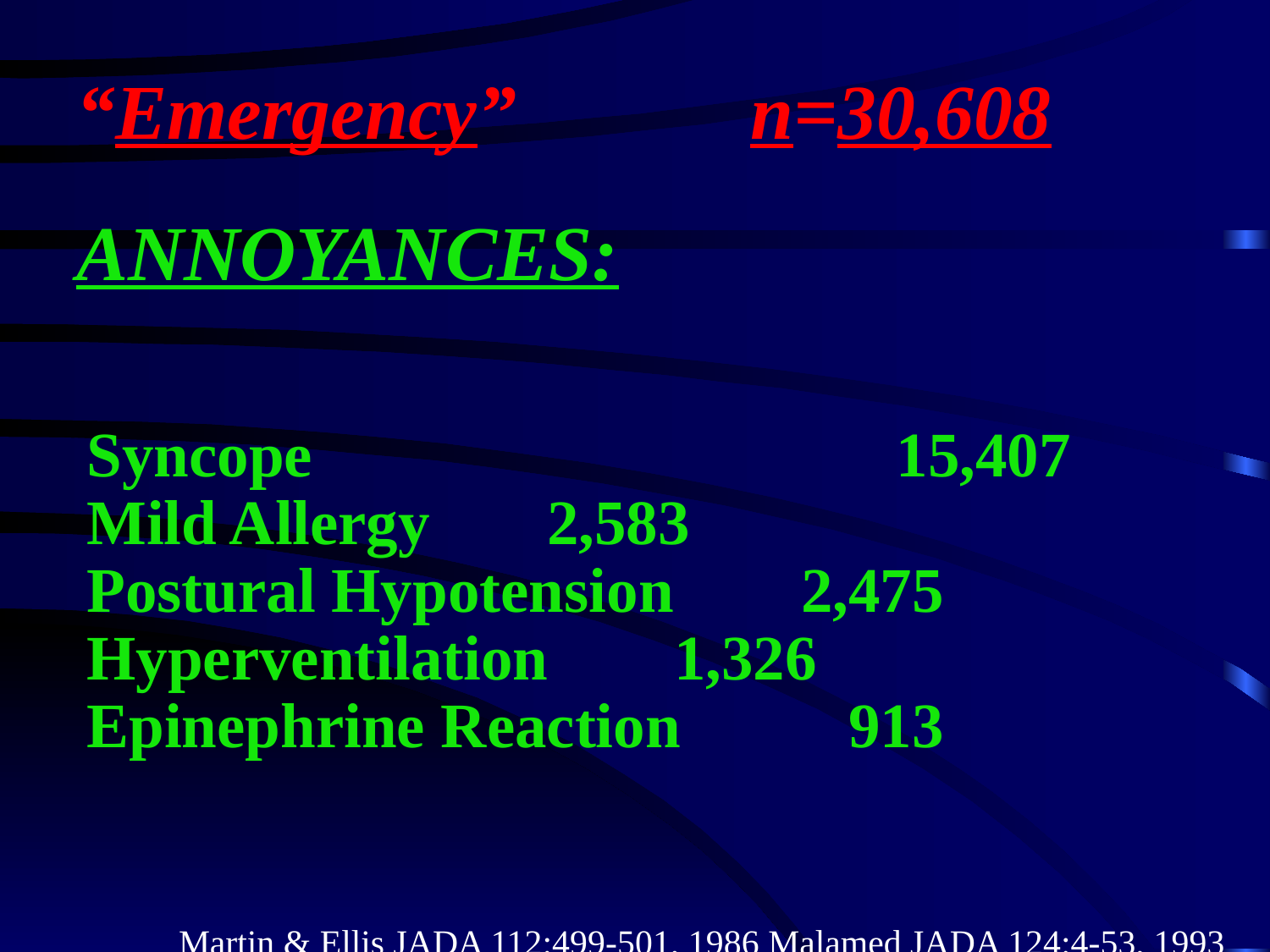

# “Emergency”		  n=30,608 ANNOYANCES:

Syncope                             	15,407
Mild Allergy	  2,583
Postural Hypotension	  2,475
Hyperventilation	  1,326
Epinephrine Reaction	     913

Martin & Ellis JADA 112:499-501, 1986 Malamed JADA 124:4-53, 1993